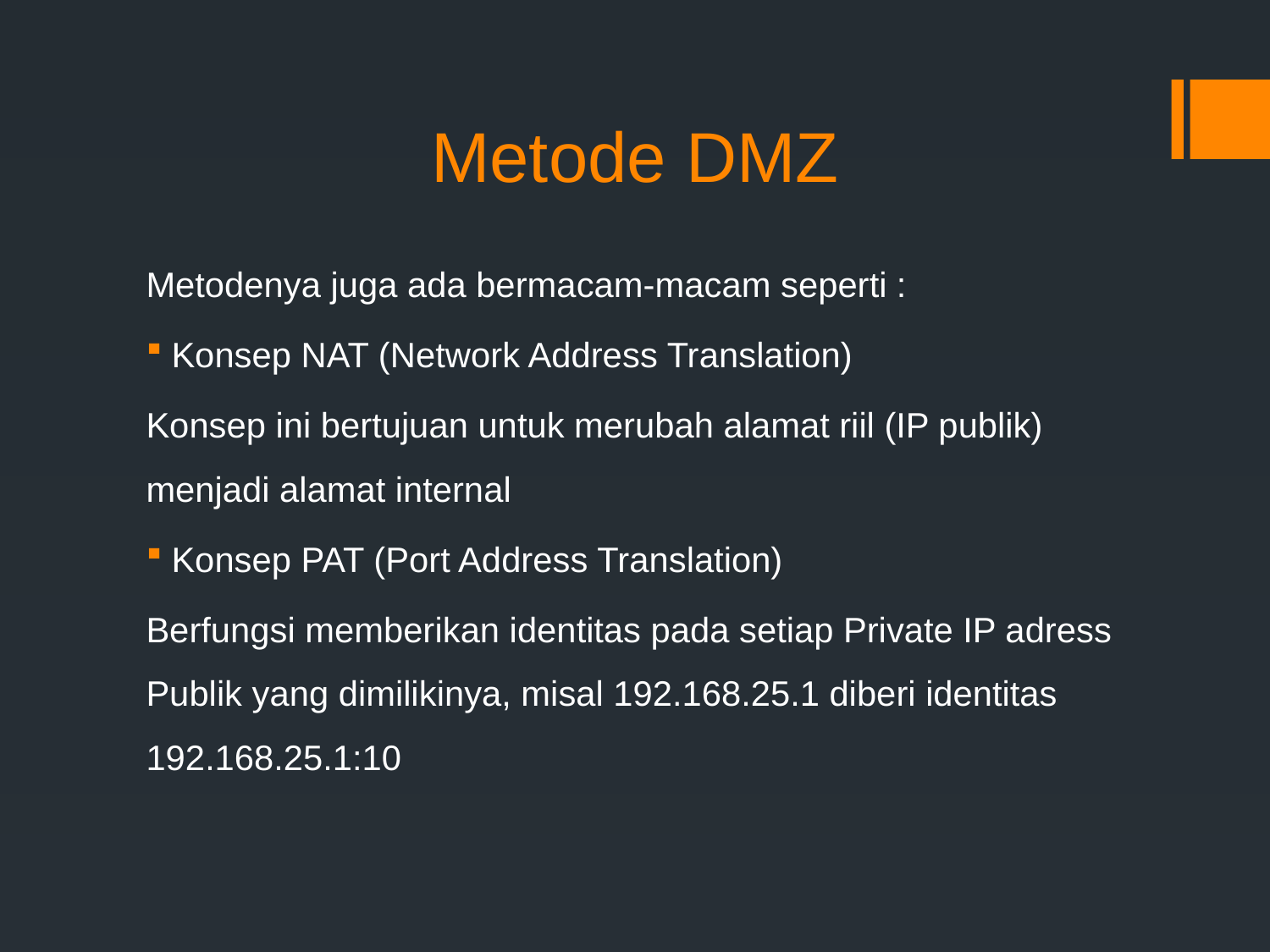

# Metode DMZ
Metodenya juga ada bermacam-macam seperti :
Konsep NAT (Network Address Translation)
Konsep ini bertujuan untuk merubah alamat riil (IP publik) menjadi alamat internal
Konsep PAT (Port Address Translation)
Berfungsi memberikan identitas pada setiap Private IP adress Publik yang dimilikinya, misal 192.168.25.1 diberi identitas 192.168.25.1:10